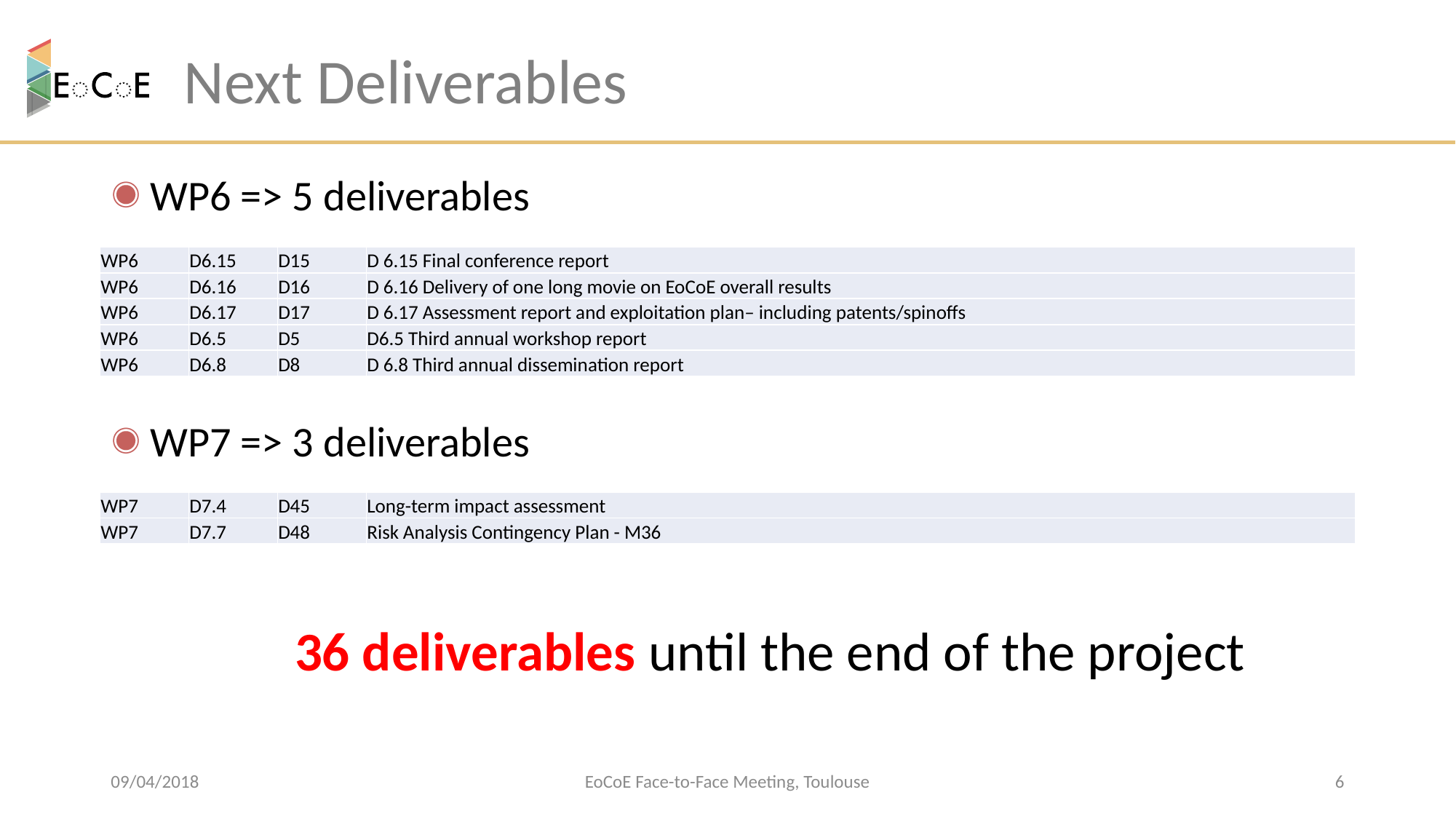

# Next Deliverables
 WP6 => 5 deliverables

 WP7 => 3 deliverables
| WP6 | D6.15 | D15 | D 6.15 Final conference report |
| --- | --- | --- | --- |
| WP6 | D6.16 | D16 | D 6.16 Delivery of one long movie on EoCoE overall results |
| WP6 | D6.17 | D17 | D 6.17 Assessment report and exploitation plan– including patents/spinoffs |
| WP6 | D6.5 | D5 | D6.5 Third annual workshop report |
| WP6 | D6.8 | D8 | D 6.8 Third annual dissemination report |
| WP7 | D7.4 | D45 | Long-term impact assessment |
| --- | --- | --- | --- |
| WP7 | D7.7 | D48 | Risk Analysis Contingency Plan - M36 |
 36 deliverables until the end of the project
09/04/2018
EoCoE Face-to-Face Meeting, Toulouse
6